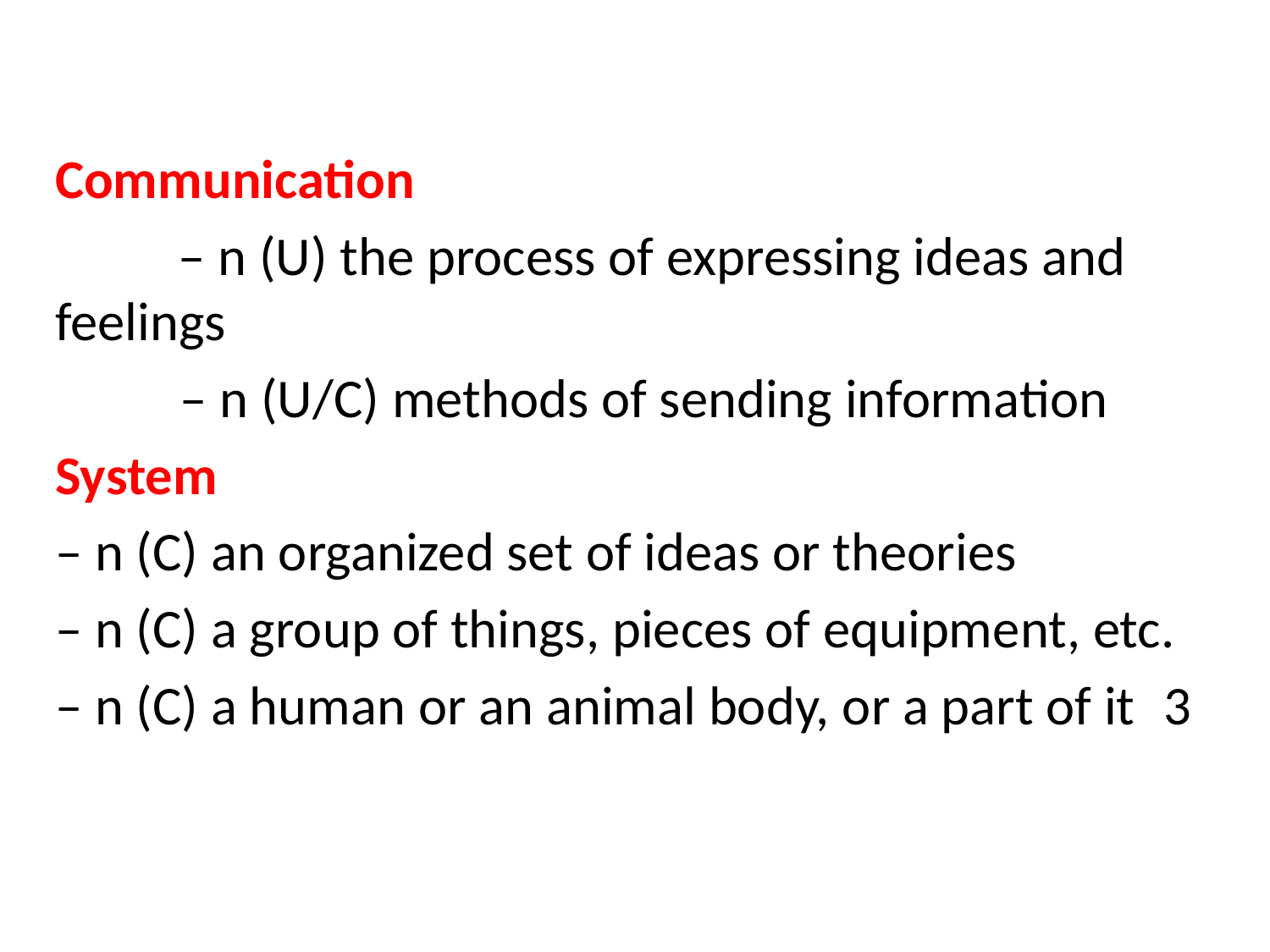

#
Communication
	– n (U) the process of expressing ideas and feelings
          – n (U/C) methods of sending information
System
– n (C) an organized set of ideas or theories
– n (C) a group of things, pieces of equipment, etc.
– n (C) a human or an animal body, or a part of it  									3